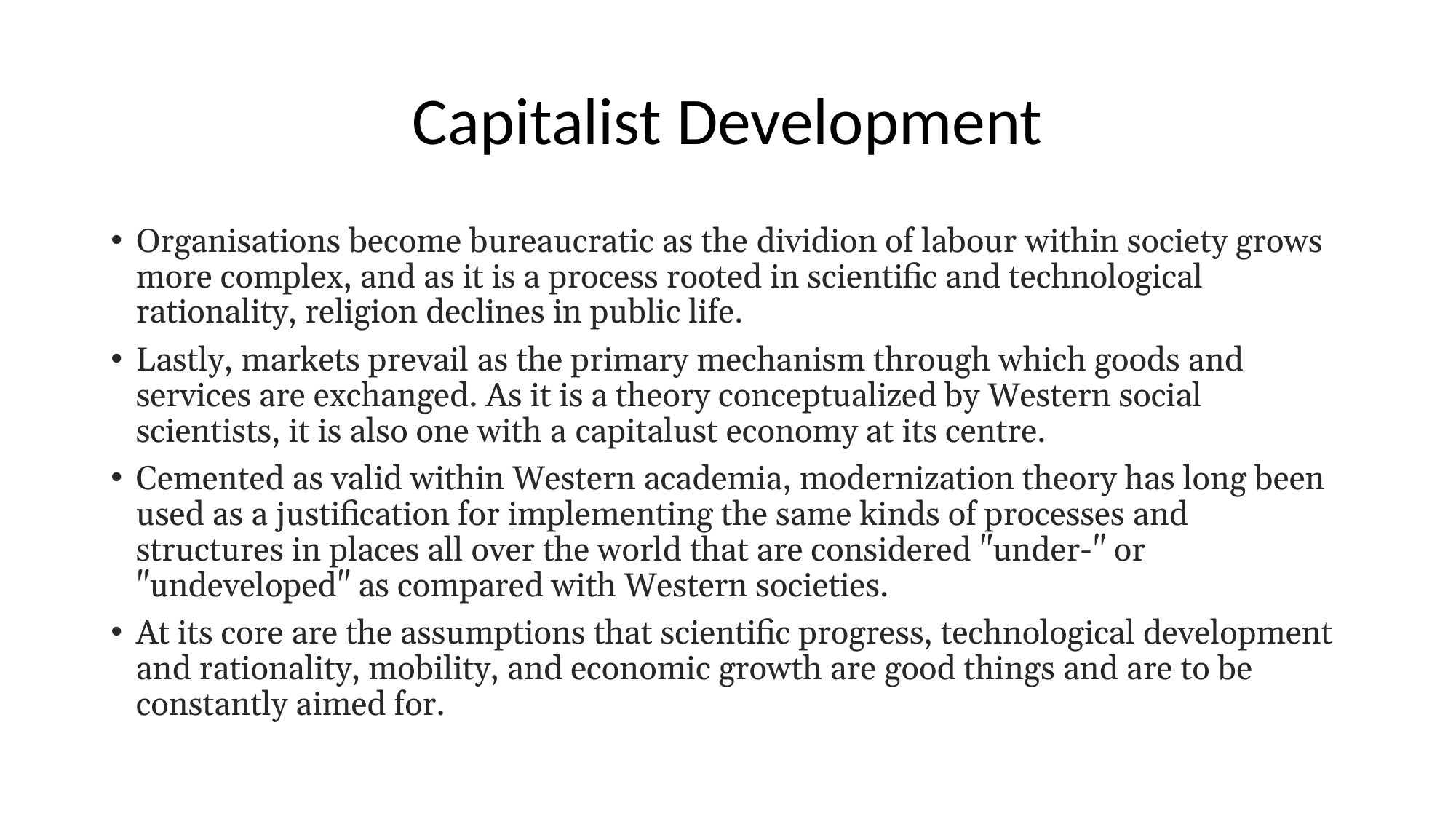

# Capitalist Development
Organisations become bureaucratic as the dividion of labour within society grows more complex, and as it is a process rooted in scientific and technological rationality, religion declines in public life.
Lastly, markets prevail as the primary mechanism through which goods and services are exchanged. As it is a theory conceptualized by Western social scientists, it is also one with a capitalust economy at its centre.
Cemented as valid within Western academia, modernization theory has long been used as a justification for implementing the same kinds of processes and structures in places all over the world that are considered "under-" or "undeveloped" as compared with Western societies.
At its core are the assumptions that scientific progress, technological development and rationality, mobility, and economic growth are good things and are to be constantly aimed for.